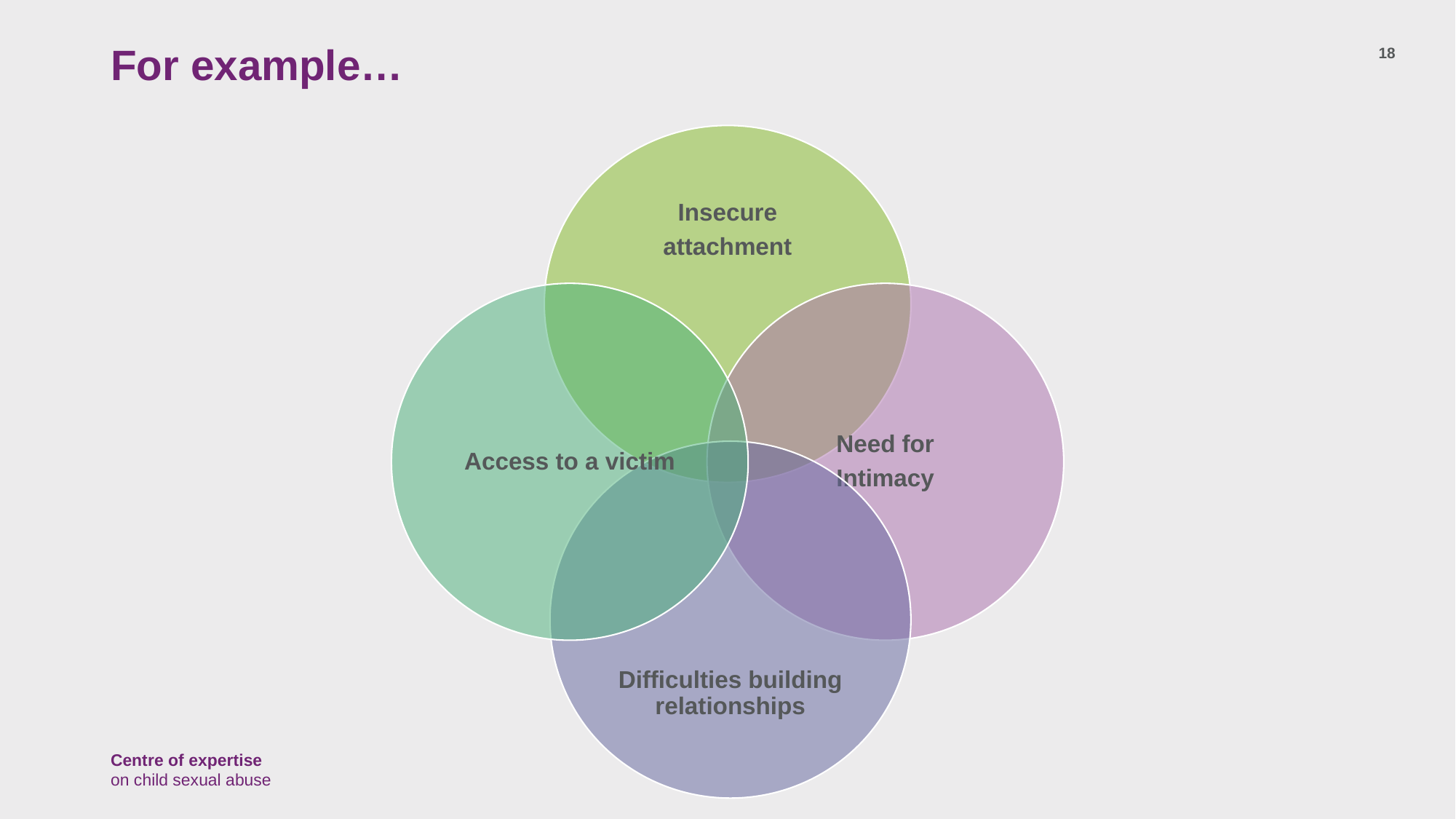

# For example…
18
Insecure
attachment
Need for
Intimacy
Difficulties building relationships
Access to a victim